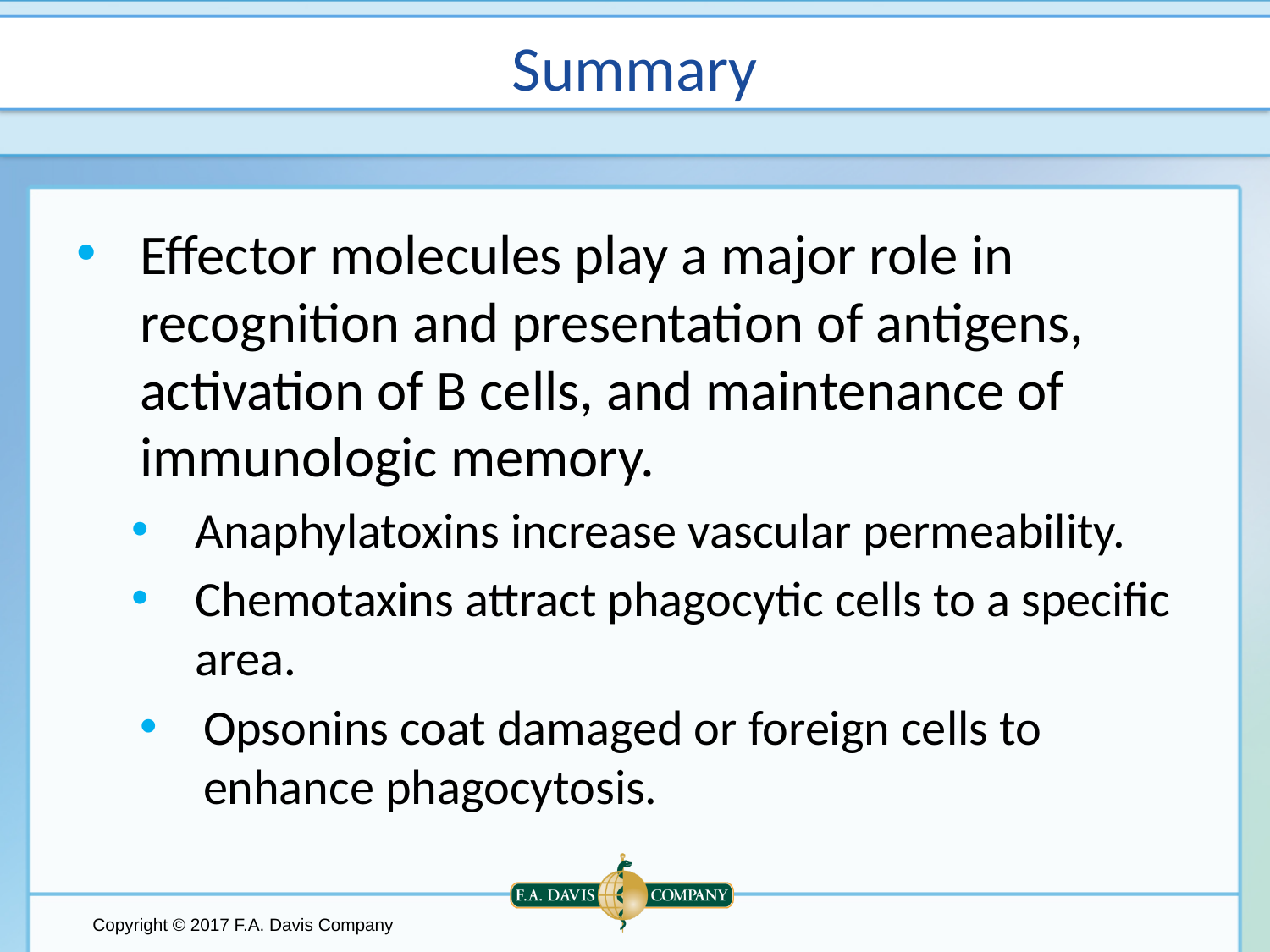

# Summary
Effector molecules play a major role in recognition and presentation of antigens, activation of B cells, and maintenance of immunologic memory.
Anaphylatoxins increase vascular permeability.
Chemotaxins attract phagocytic cells to a specific area.
Opsonins coat damaged or foreign cells to enhance phagocytosis.